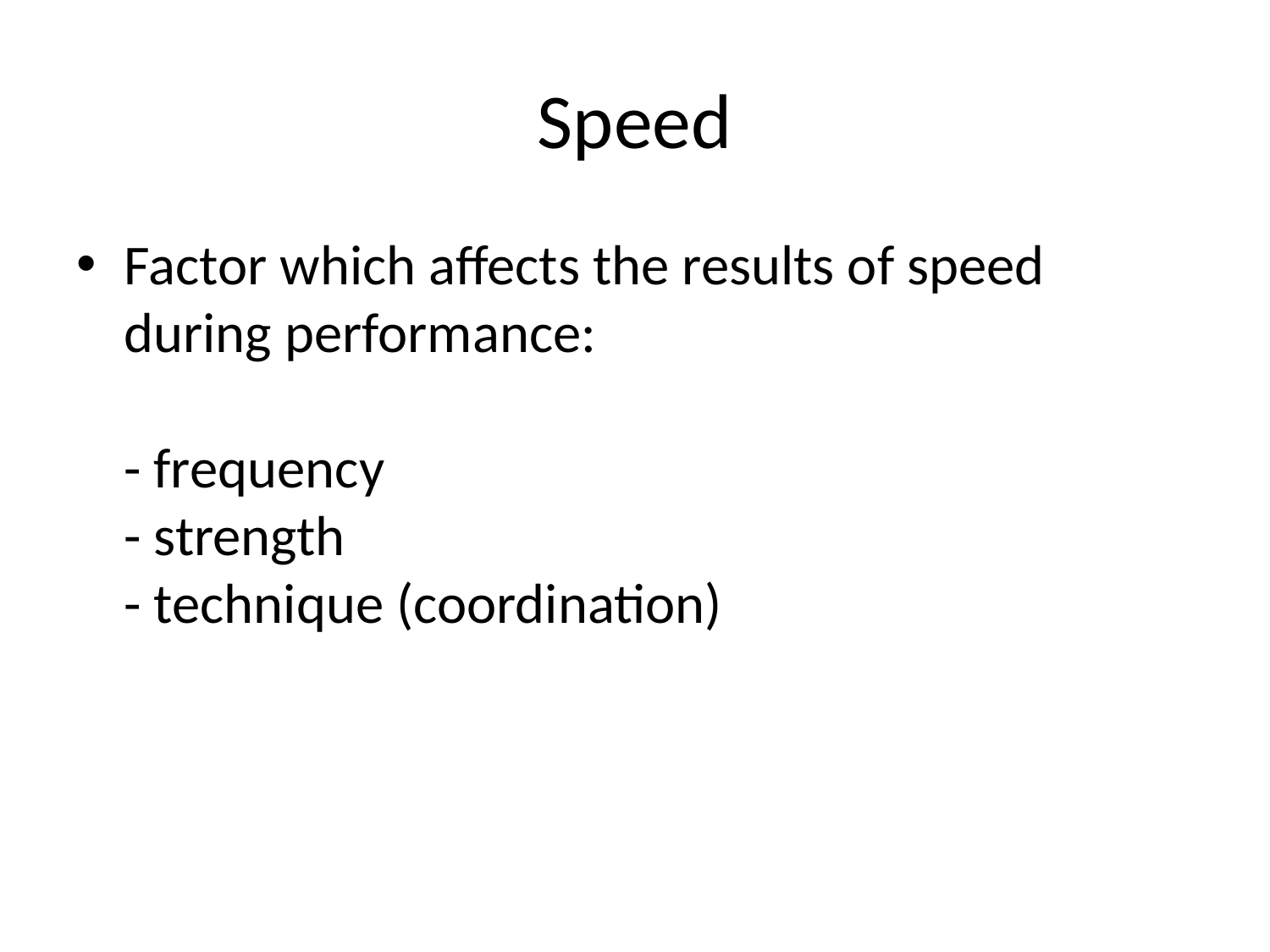

# Speed
Factor which affects the results of speed during performance:
- frequency
- strength
- technique (coordination)